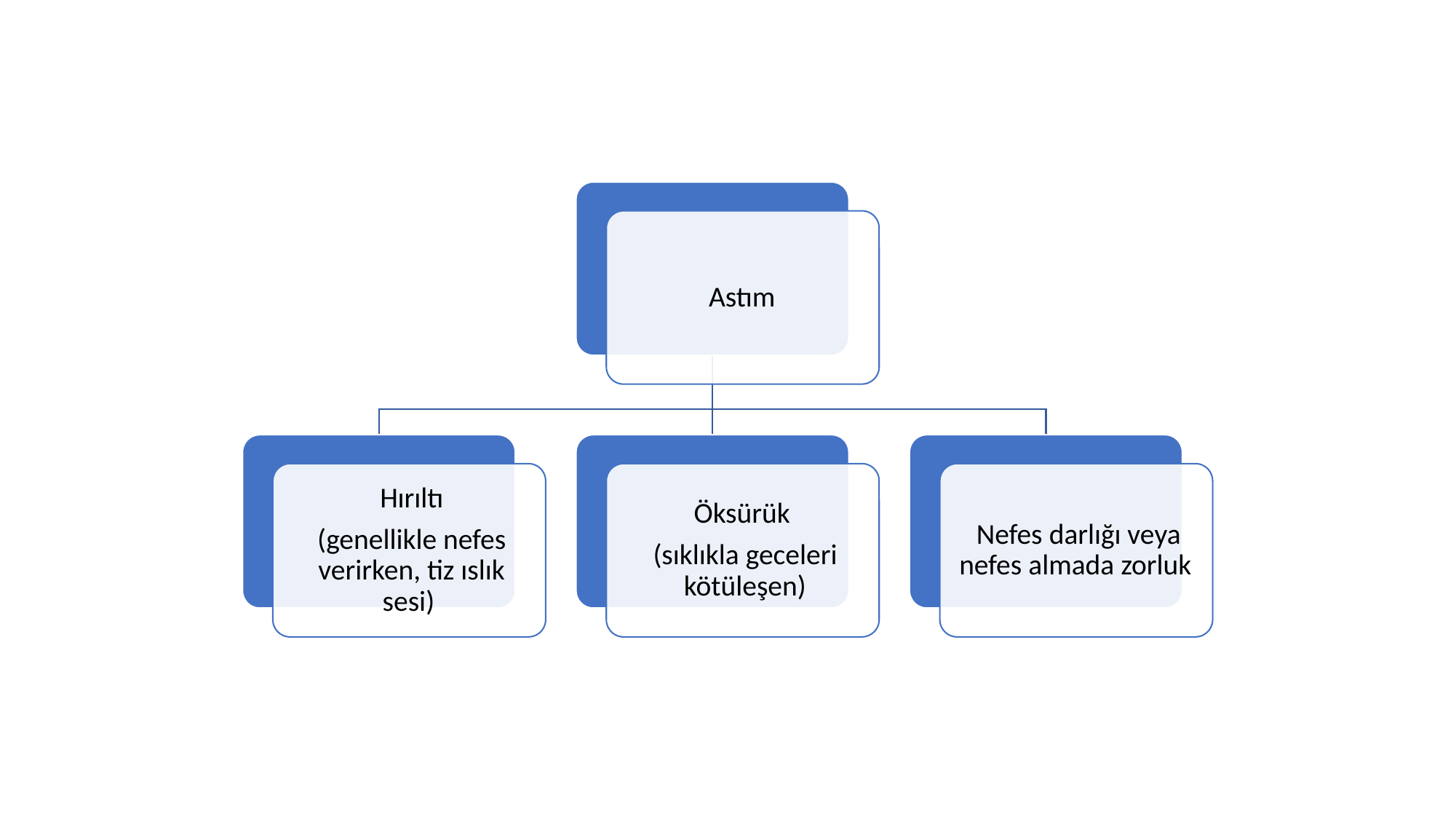

Astım
Hırıltı
(genellikle nefes verirken, tiz ıslık sesi)
Öksürük
(sıklıkla geceleri kötüleşen)
Nefes darlığı veya nefes almada zorluk